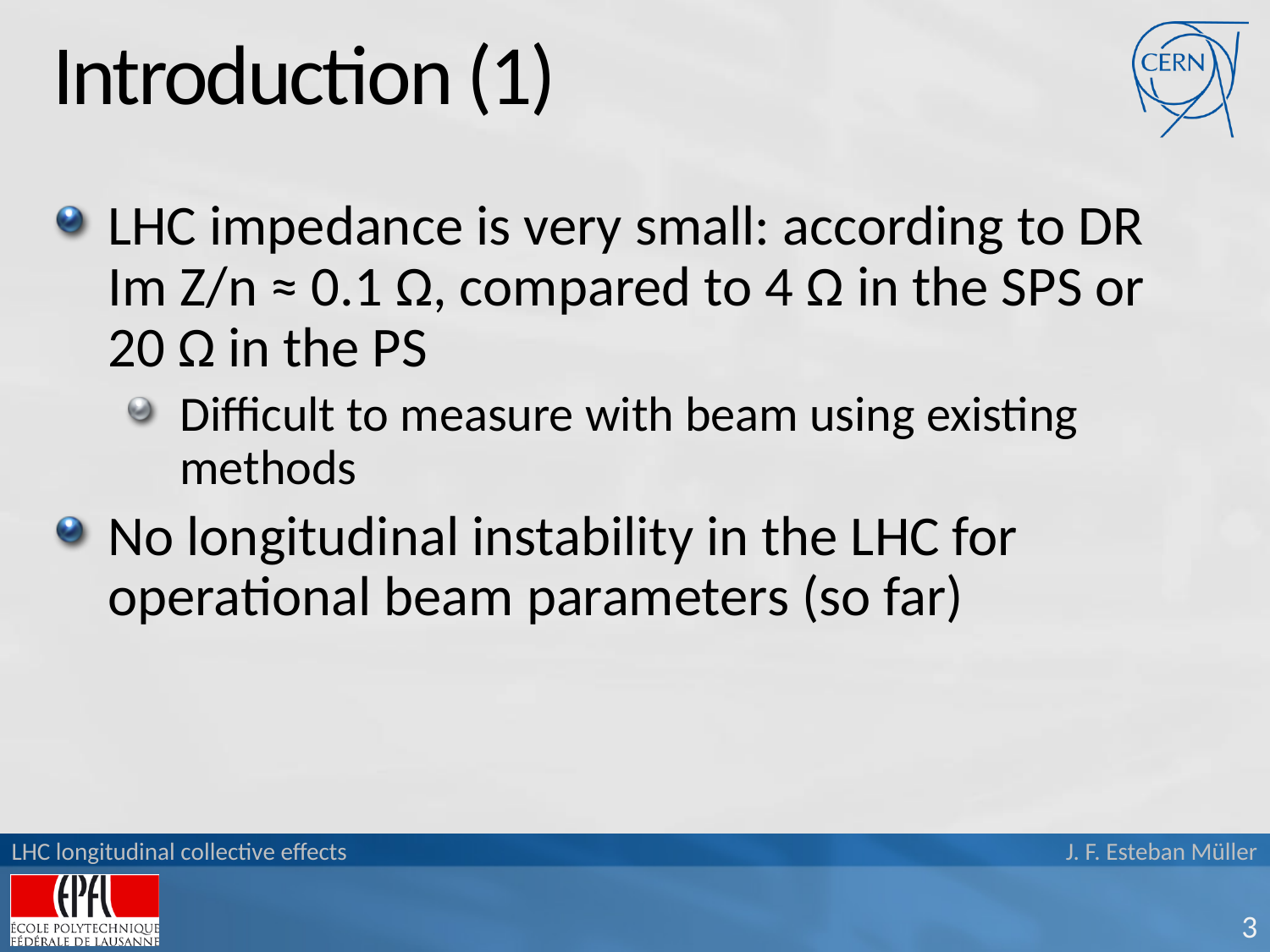

# Introduction (1)
LHC impedance is very small: according to DR Im Z/n ≈ 0.1 Ω, compared to 4 Ω in the SPS or 20 Ω in the PS
Difficult to measure with beam using existing methods
No longitudinal instability in the LHC for operational beam parameters (so far)